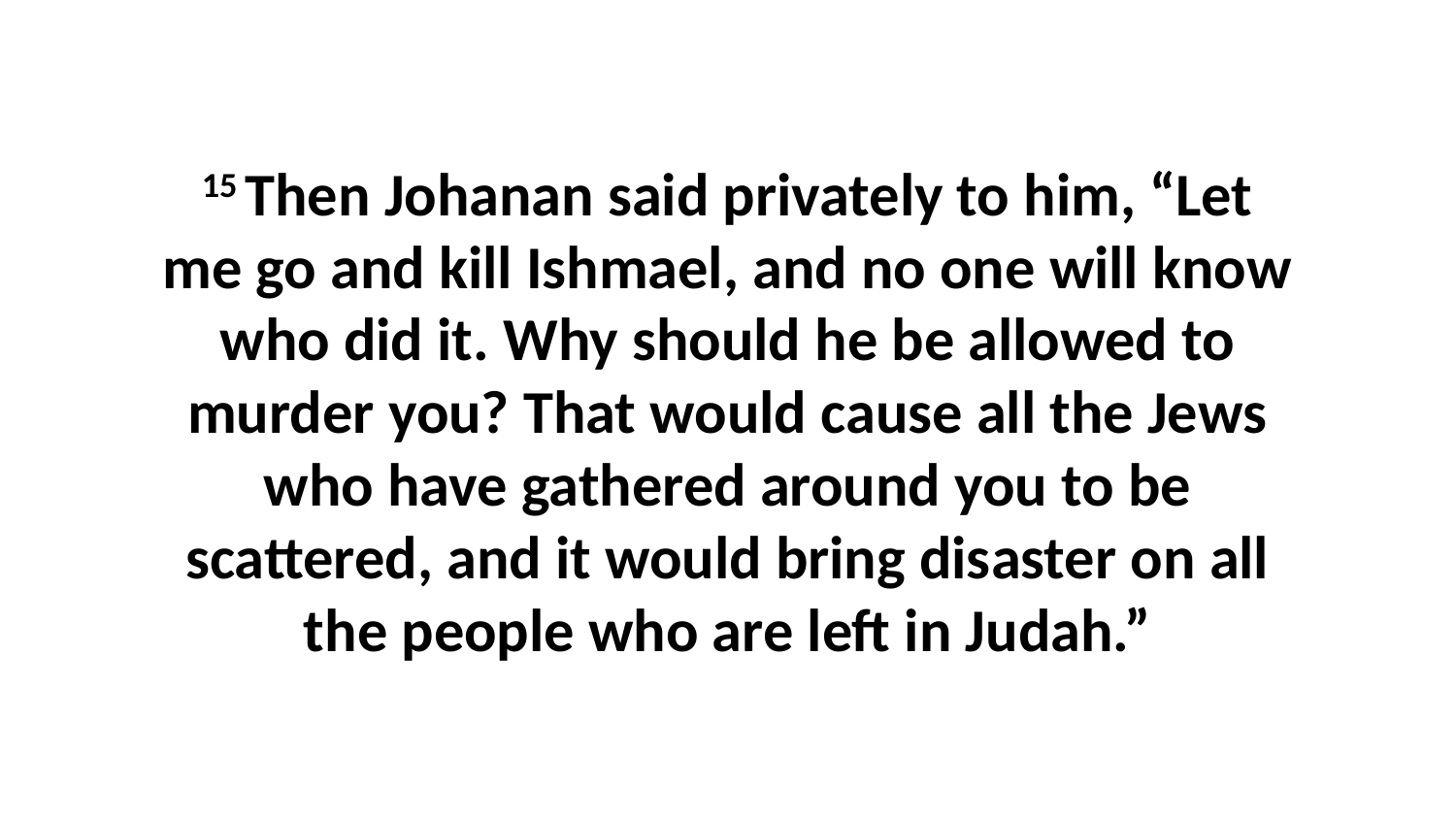

15 Then Johanan said privately to him, “Let me go and kill Ishmael, and no one will know who did it. Why should he be allowed to murder you? That would cause all the Jews who have gathered around you to be scattered, and it would bring disaster on all the people who are left in Judah.”